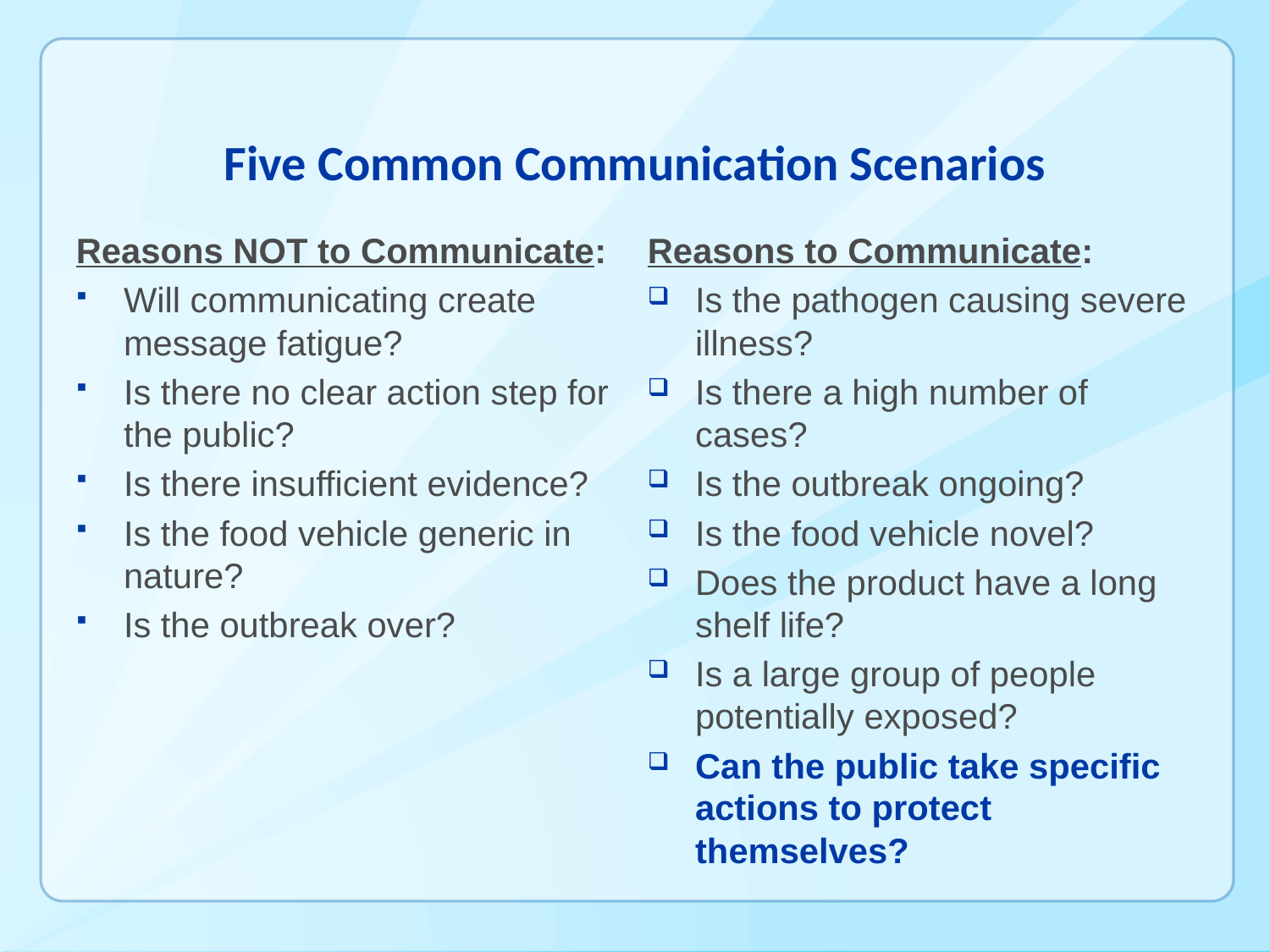

# Five Common Communication Scenarios
Reasons NOT to Communicate:
Will communicating create message fatigue?
Is there no clear action step for the public?
Is there insufficient evidence?
Is the food vehicle generic in nature?
Is the outbreak over?

Reasons to Communicate:
Is the pathogen causing severe illness?
Is there a high number of cases?
Is the outbreak ongoing?
Is the food vehicle novel?
Does the product have a long shelf life?
Is a large group of people potentially exposed?
Can the public take specific actions to protect themselves?